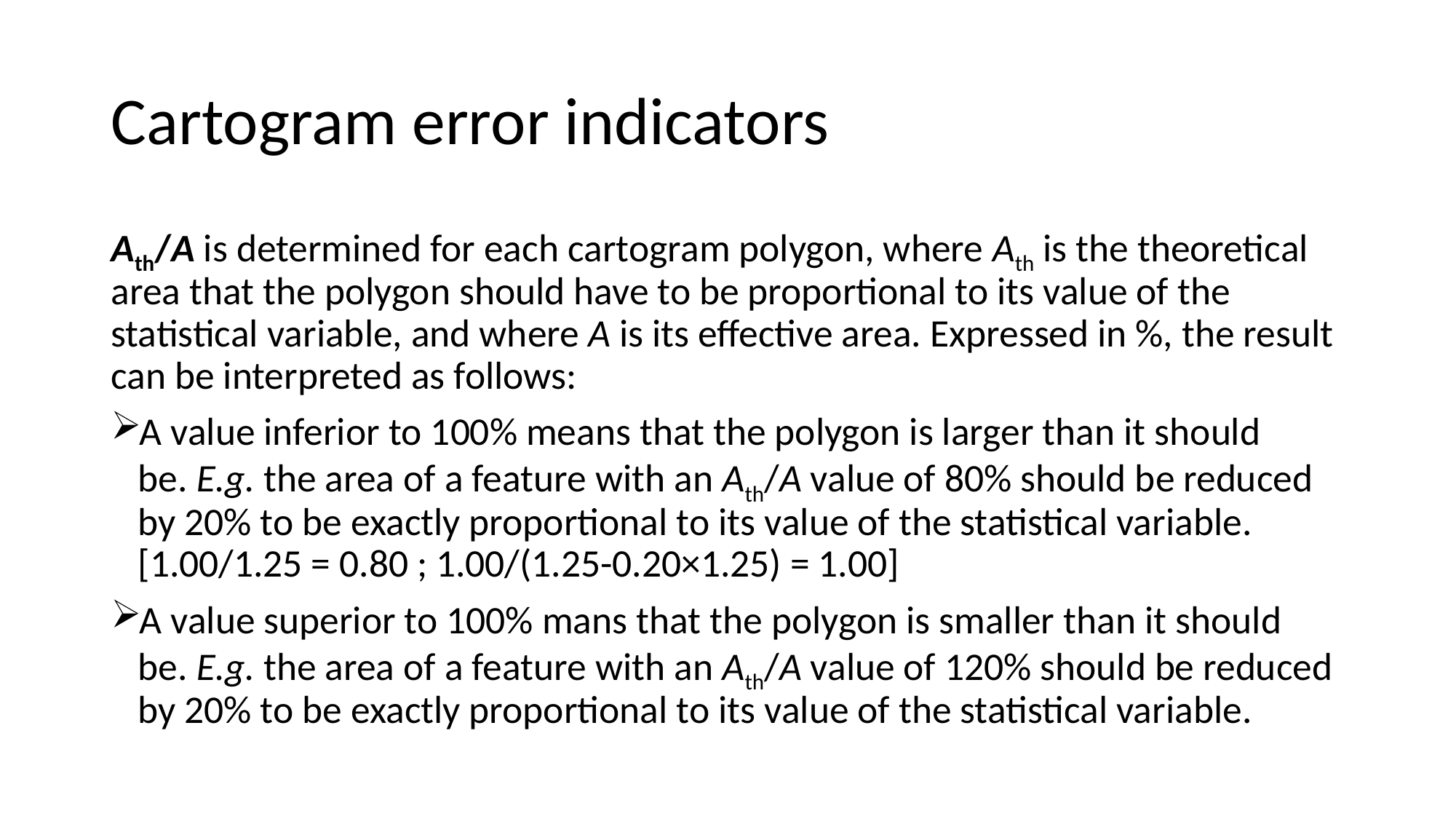

# Cartogram error indicators
Ath/A is determined for each cartogram polygon, where Ath is the theoretical area that the polygon should have to be proportional to its value of the statistical variable, and where A is its effective area. Expressed in %, the result can be interpreted as follows:
A value inferior to 100% means that the polygon is larger than it should be. E.g. the area of a feature with an Ath/A value of 80% should be reduced by 20% to be exactly proportional to its value of the statistical variable. [1.00/1.25 = 0.80 ; 1.00/(1.25-0.20×1.25) = 1.00]
A value superior to 100% mans that the polygon is smaller than it should be. E.g. the area of a feature with an Ath/A value of 120% should be reduced by 20% to be exactly proportional to its value of the statistical variable.